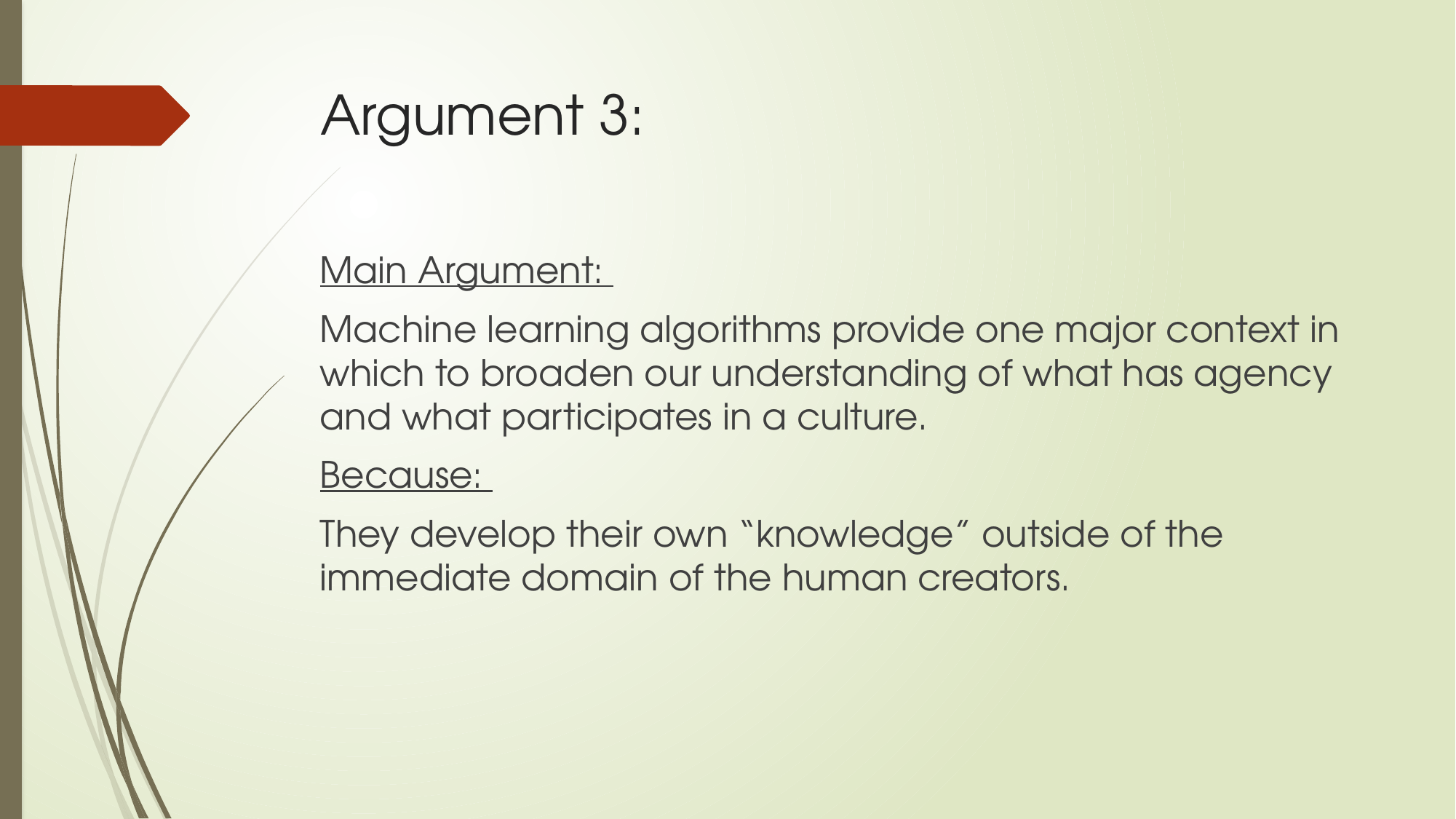

# Argument 3:
Main Argument:
Machine learning algorithms provide one major context in which to broaden our understanding of what has agency and what participates in a culture.
Because:
They develop their own “knowledge” outside of the immediate domain of the human creators.